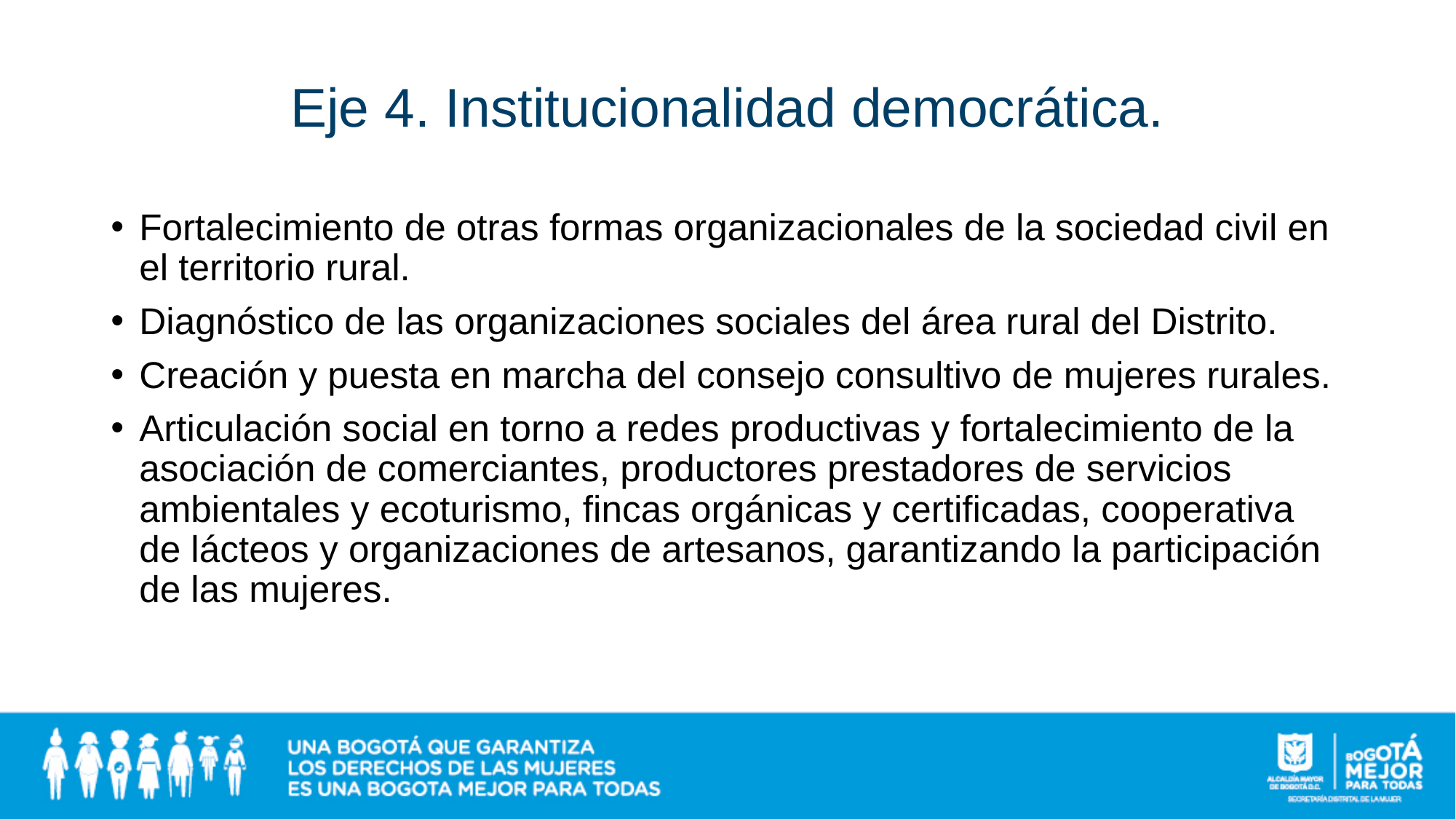

# Eje 4. Institucionalidad democrática.
Fortalecimiento de otras formas organizacionales de la sociedad civil en el territorio rural.
Diagnóstico de las organizaciones sociales del área rural del Distrito.
Creación y puesta en marcha del consejo consultivo de mujeres rurales.
Articulación social en torno a redes productivas y fortalecimiento de la asociación de comerciantes, productores prestadores de servicios ambientales y ecoturismo, fincas orgánicas y certificadas, cooperativa de lácteos y organizaciones de artesanos, garantizando la participación de las mujeres.